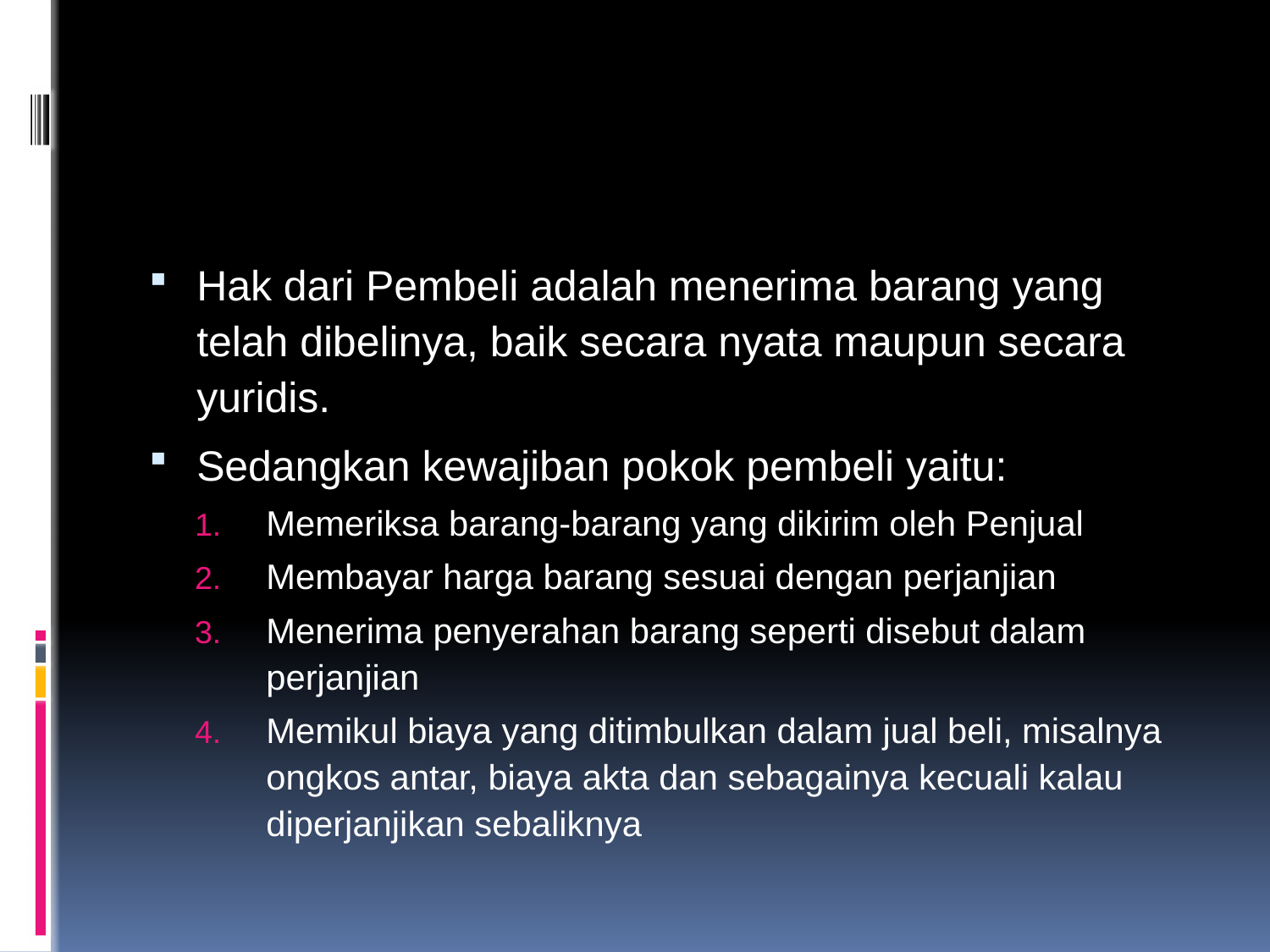

#
Hak dari Pembeli adalah menerima barang yang telah dibelinya, baik secara nyata maupun secara yuridis.
Sedangkan kewajiban pokok pembeli yaitu:
Memeriksa barang-barang yang dikirim oleh Penjual
Membayar harga barang sesuai dengan perjanjian
Menerima penyerahan barang seperti disebut dalam perjanjian
Memikul biaya yang ditimbulkan dalam jual beli, misalnya ongkos antar, biaya akta dan sebagainya kecuali kalau diperjanjikan sebaliknya